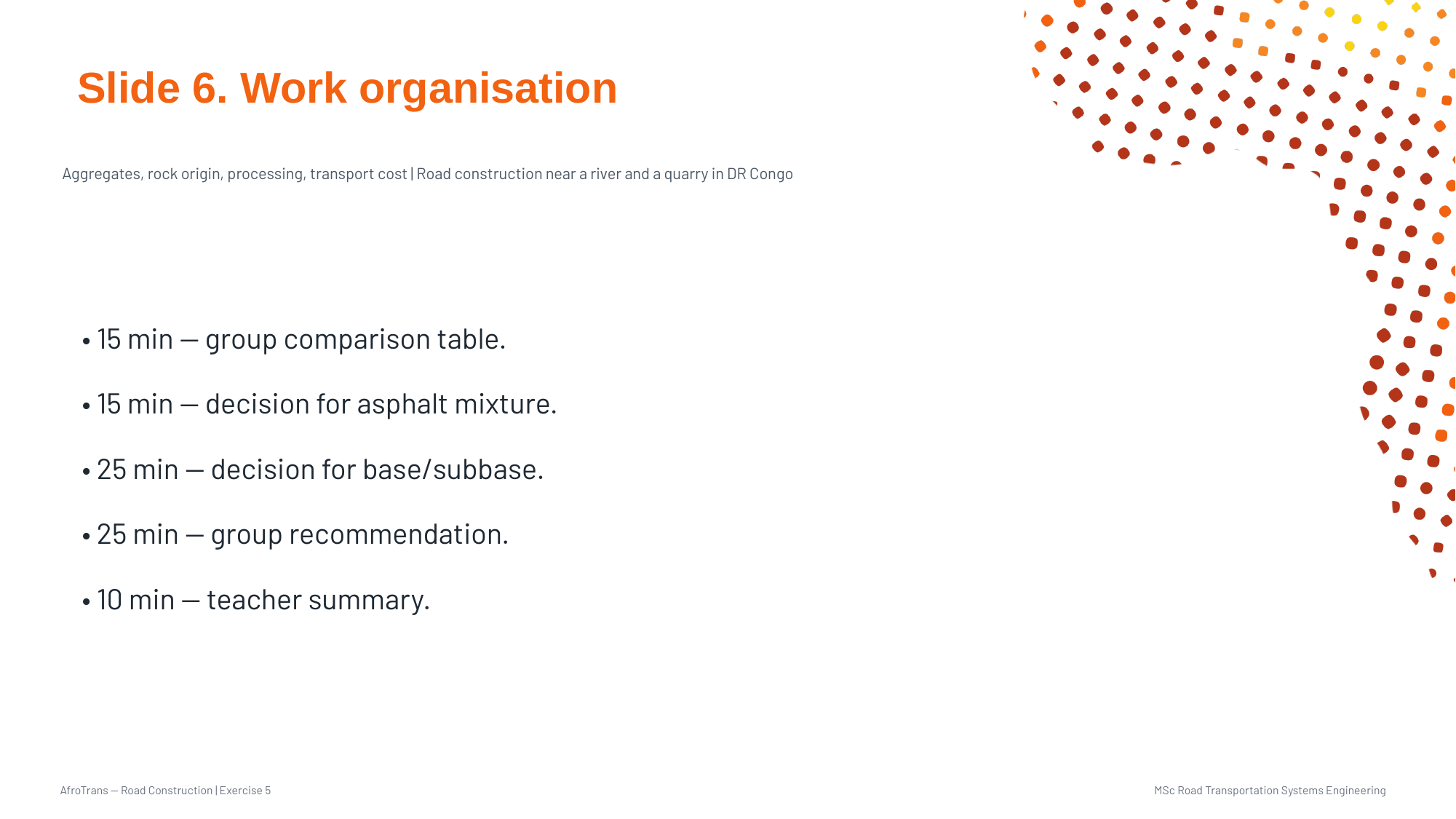

# Slide 6. Work organisation
Aggregates, rock origin, processing, transport cost | Road construction near a river and a quarry in DR Congo
• 15 min — group comparison table.
• 15 min — decision for asphalt mixture.
• 25 min — decision for base/subbase.
• 25 min — group recommendation.
• 10 min — teacher summary.
AfroTrans — Road Construction | Exercise 5
MSc Road Transportation Systems Engineering